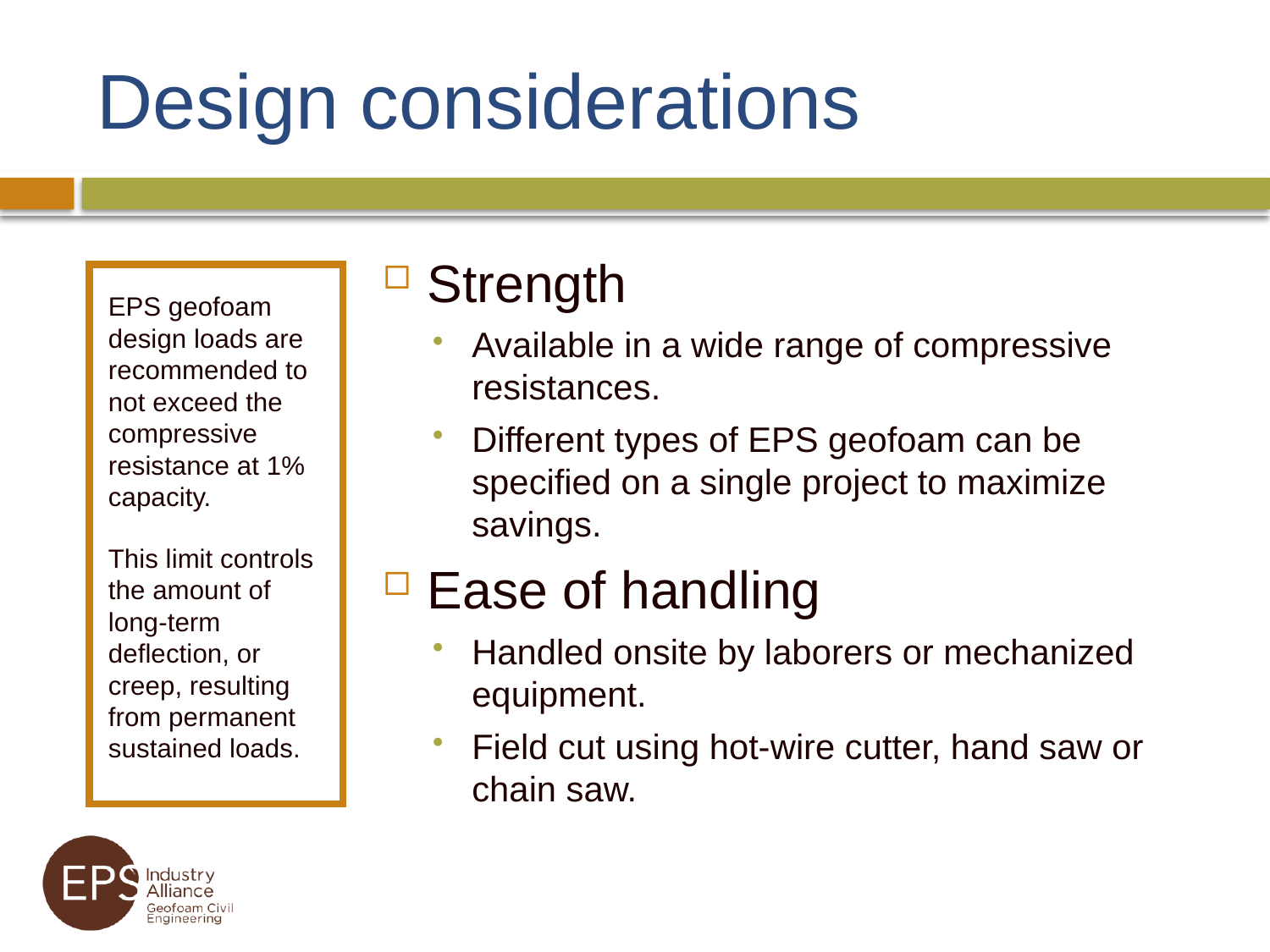

# Design considerations
Strength
Available in a wide range of compressive resistances.
Different types of EPS geofoam can be specified on a single project to maximize savings.
Ease of handling
Handled onsite by laborers or mechanized equipment.
Field cut using hot-wire cutter, hand saw or chain saw.
EPS geofoam design loads are recommended to not exceed the compressive resistance at 1% capacity.
This limit controls the amount of long-term deflection, or creep, resulting from permanent sustained loads.